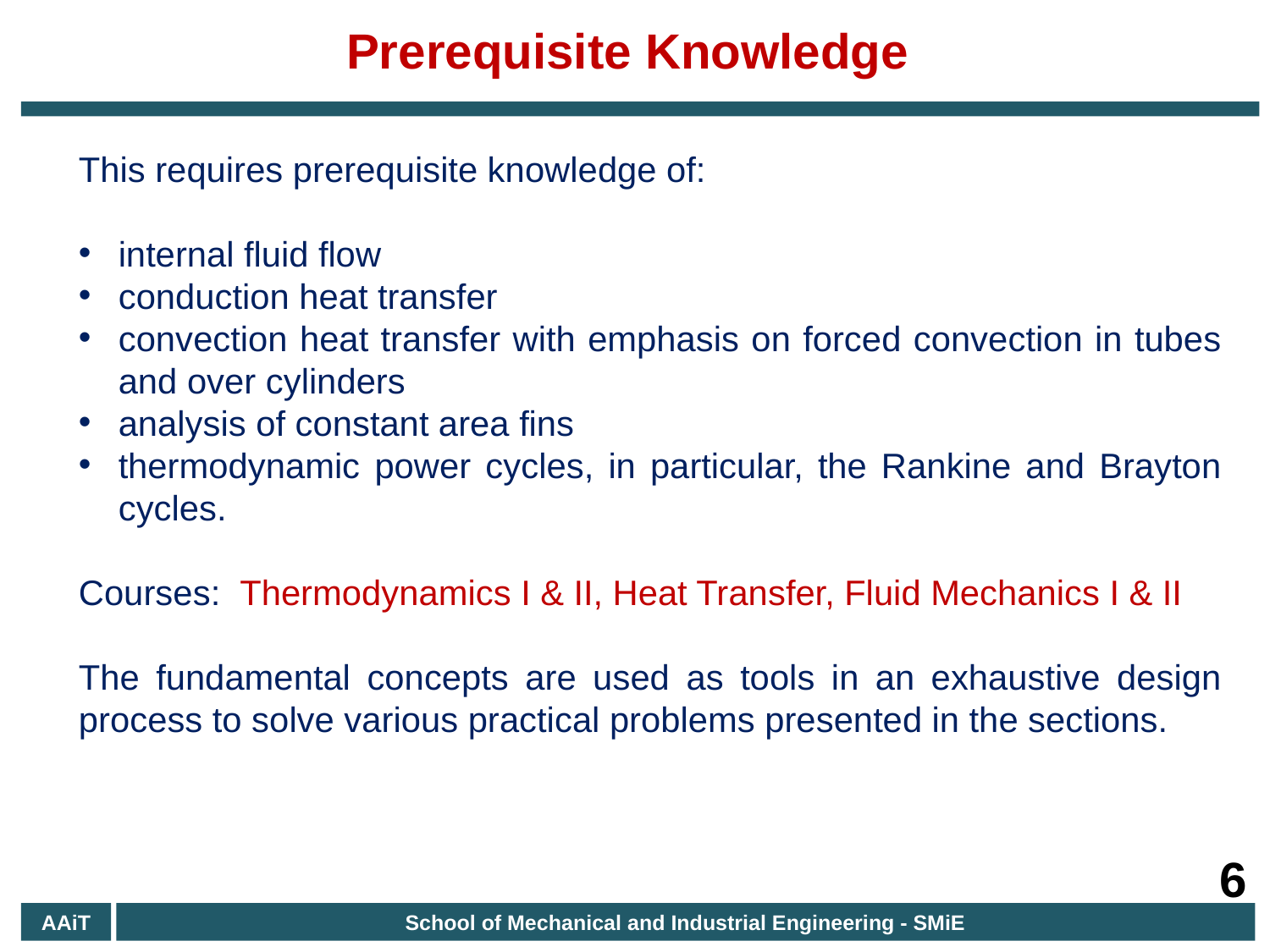

Prerequisite Knowledge

This requires prerequisite knowledge of:

internal fluid flow
conduction heat transfer
convection heat transfer with emphasis on forced convection in tubes and over cylinders
analysis of constant area fins
thermodynamic power cycles, in particular, the Rankine and Brayton cycles.

Courses:  Thermodynamics I & II, Heat Transfer, Fluid Mechanics I & II

The fundamental concepts are used as tools in an exhaustive design process to solve various practical problems presented in the sections.
6
AAiT
School of Mechanical and Industrial Engineering - SMiE